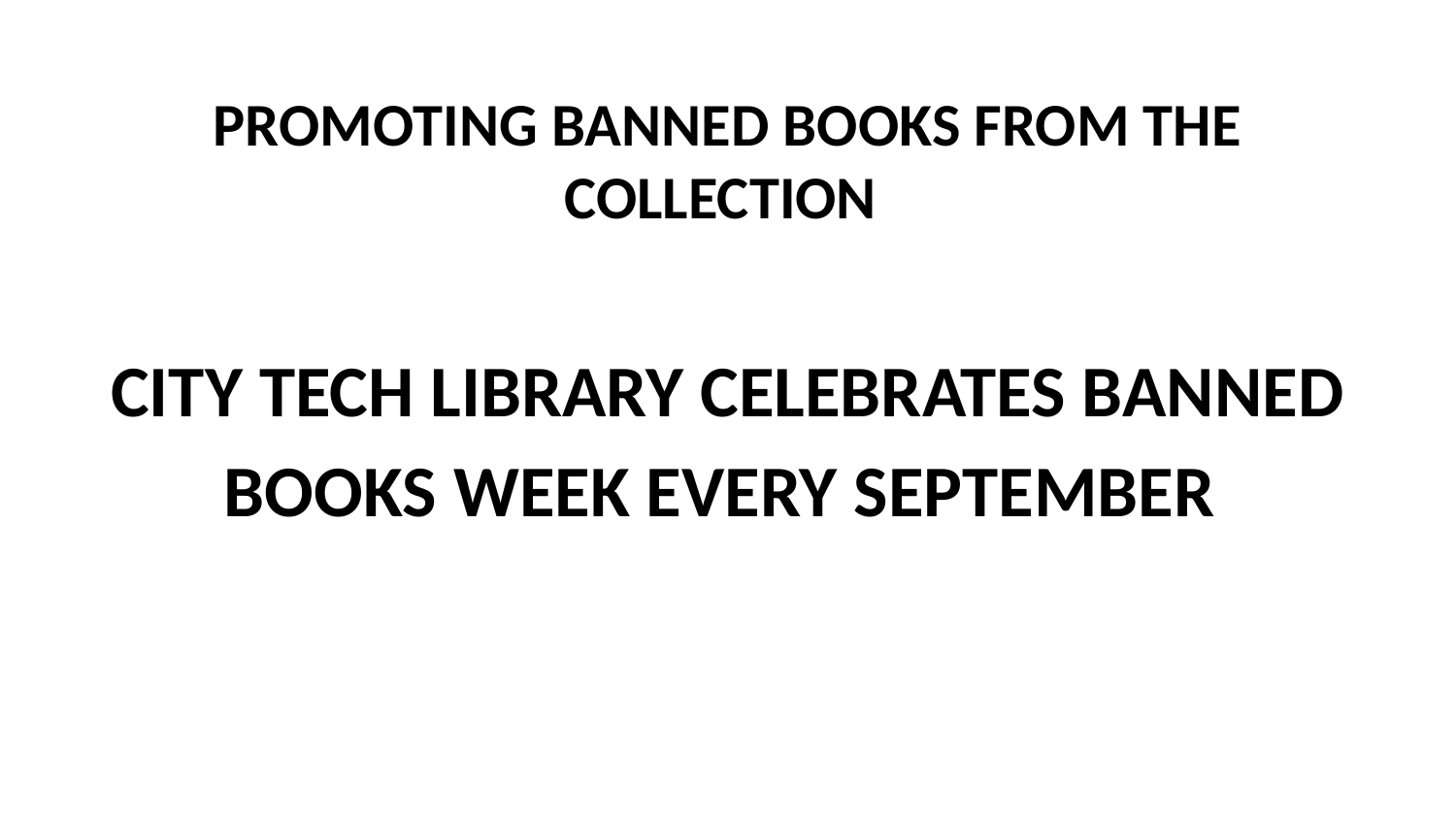

# PROMOTING BANNED BOOKS FROM THE COLLECTION

CITY TECH LIBRARY CELEBRATES BANNED BOOKS WEEK EVERY SEPTEMBER